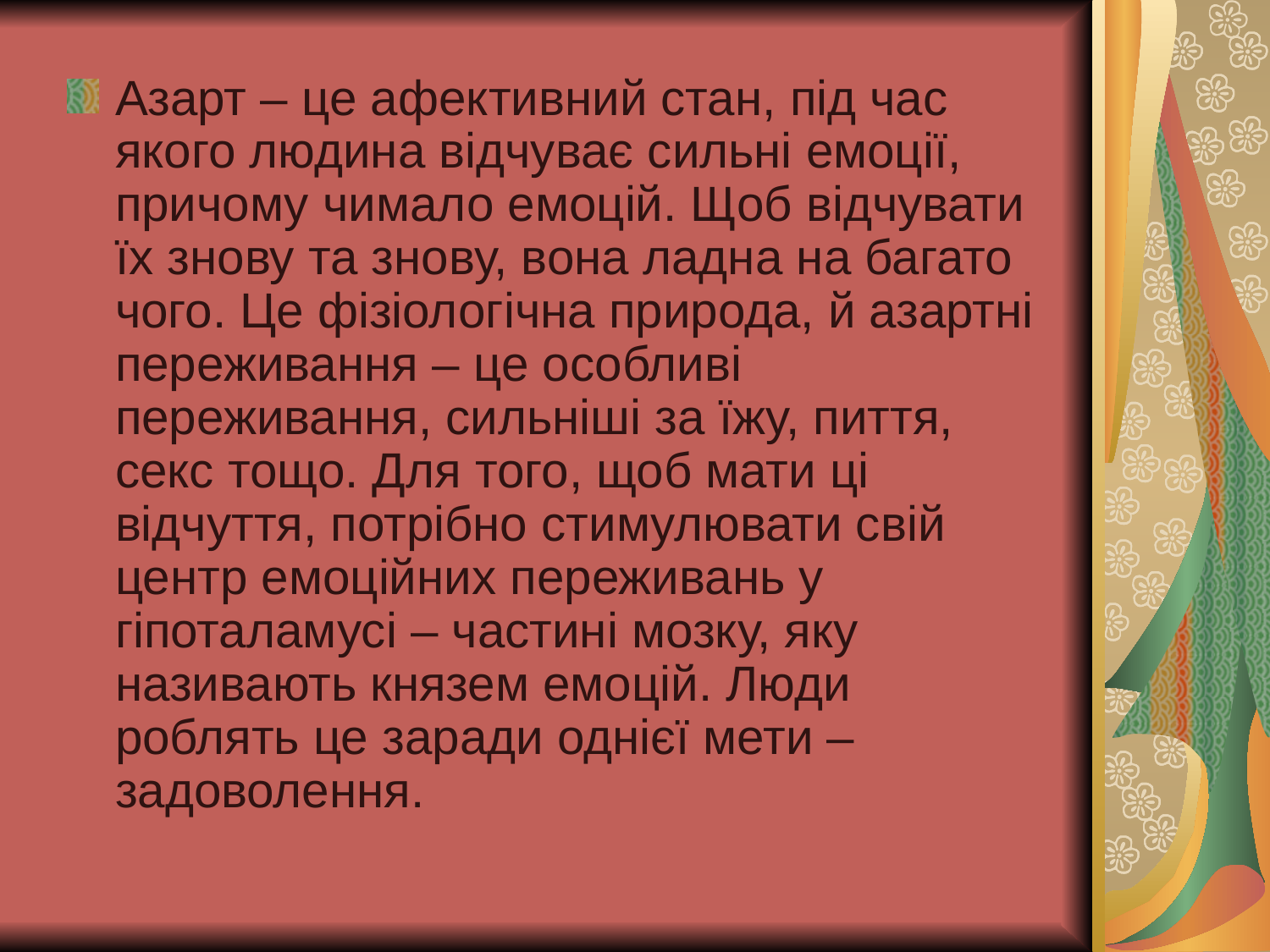

Азарт – це афективний стан, під час якого людина відчуває сильні емоції, причому чимало емоцій. Щоб відчувати їх знову та знову, вона ладна на багато чого. Це фізіологічна природа, й азартні переживання – це особливі переживання, сильніші за їжу, пиття, секс тощо. Для того, щоб мати ці відчуття, потрібно стимулювати свій центр емоційних переживань у гіпоталамусі – частині мозку, яку називають князем емоцій. Люди роблять це заради однієї мети – задоволення.